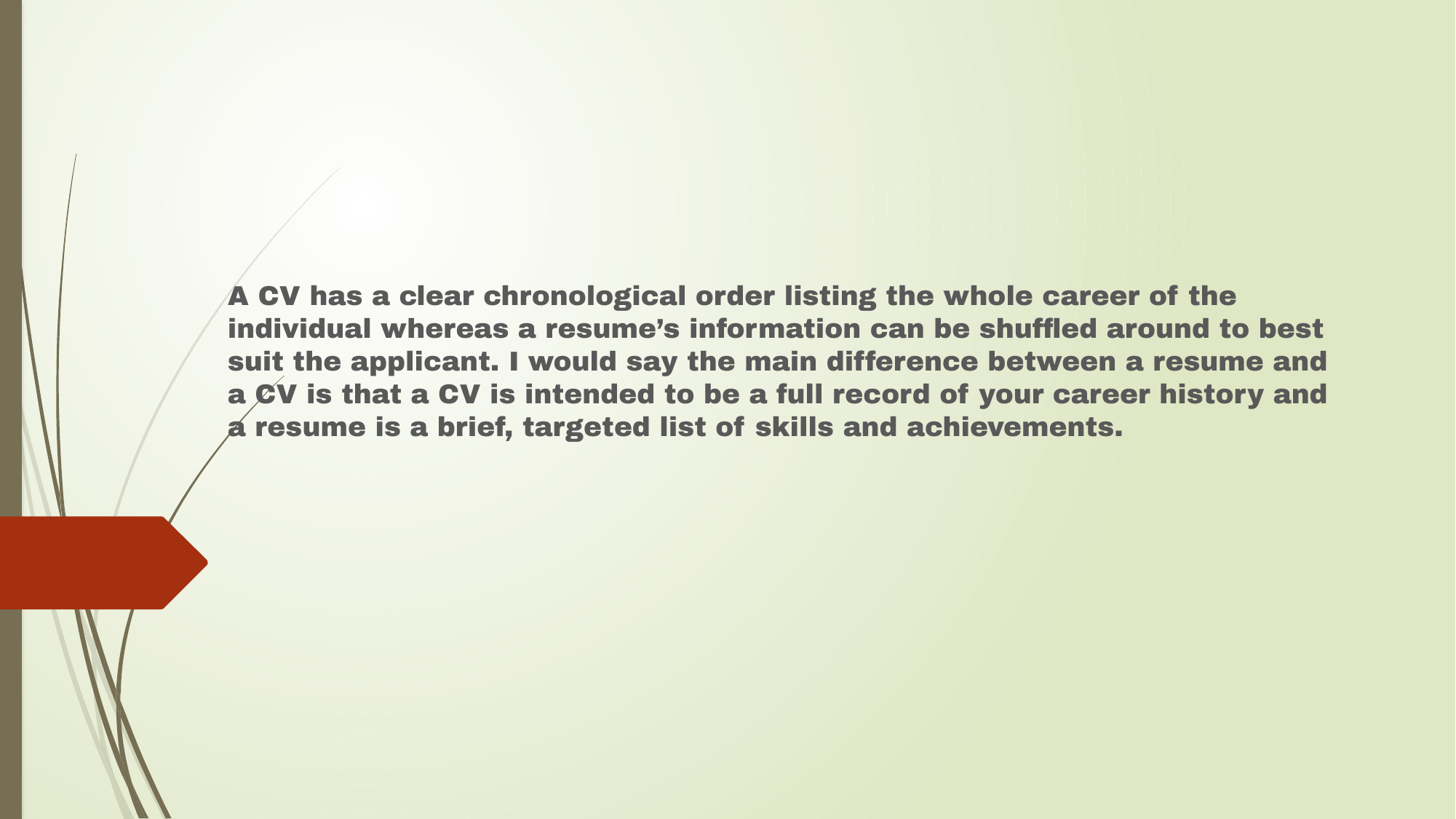

A CV has a clear chronological order listing the whole career of the individual whereas a resume’s information can be shuffled around to best suit the applicant. I would say the main difference between a resume and a CV is that a CV is intended to be a full record of your career history and a resume is a brief, targeted list of skills and achievements.